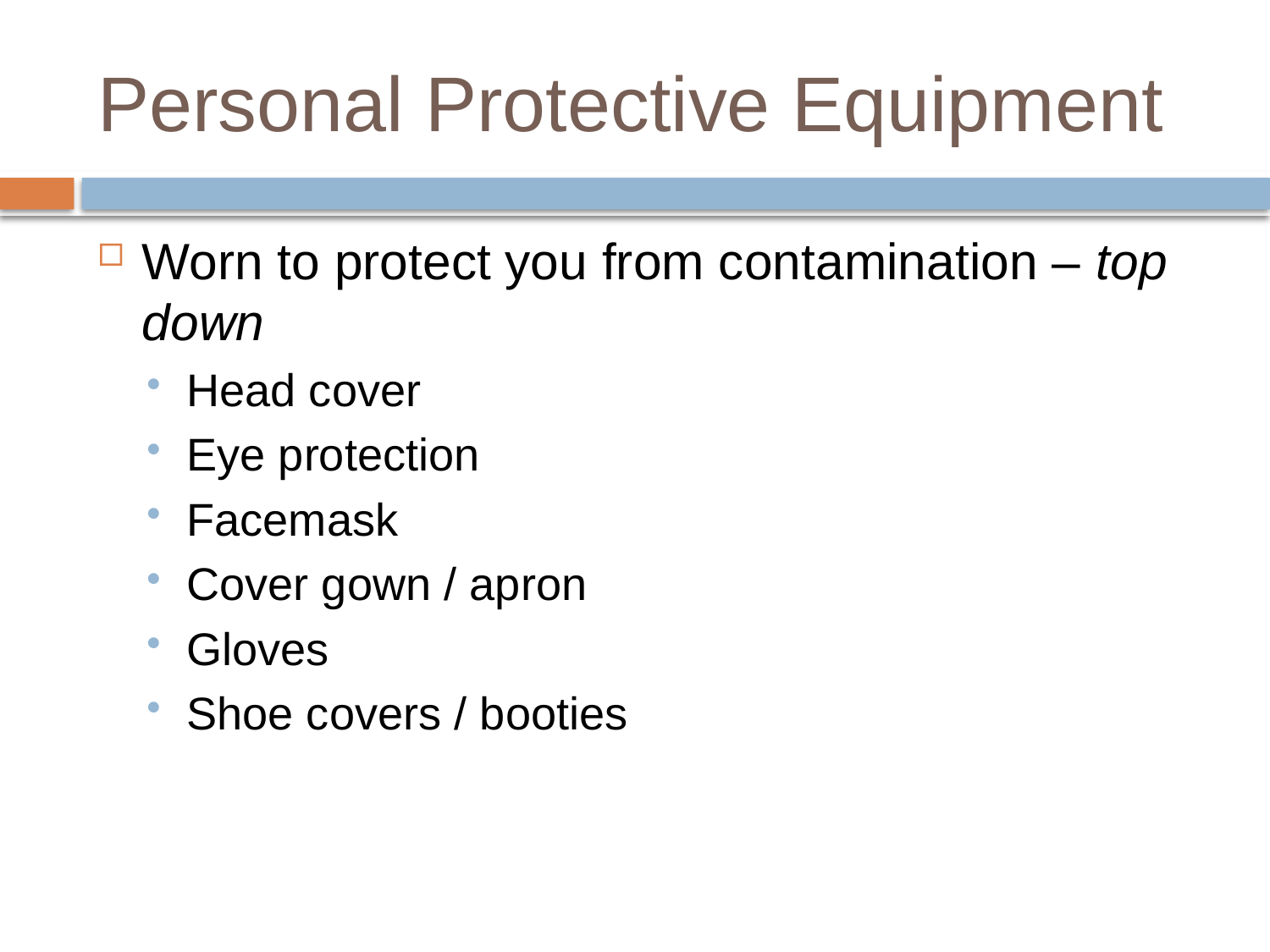

# Personal Protective Equipment
Worn to protect you from contamination – top down
Head cover
Eye protection
Facemask
Cover gown / apron
Gloves
Shoe covers / booties